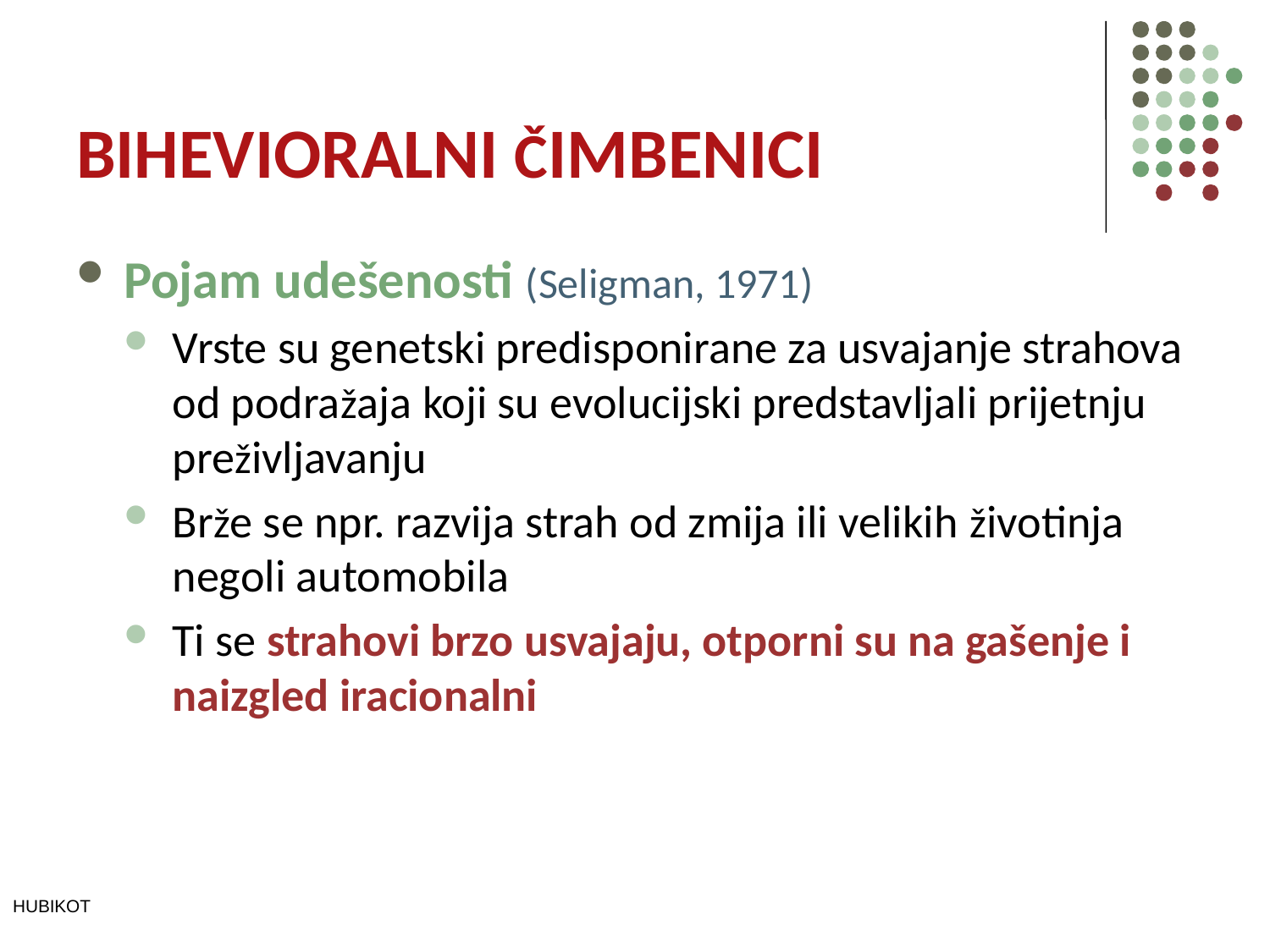

# BIHEVIORALNI ČIMBENICI
Pojam udešenosti (Seligman, 1971)
Vrste su genetski predisponirane za usvajanje strahova od podražaja koji su evolucijski predstavljali prijetnju preživljavanju
Brže se npr. razvija strah od zmija ili velikih životinja negoli automobila
Ti se strahovi brzo usvajaju, otporni su na gašenje i naizgled iracionalni
HUBIKOT